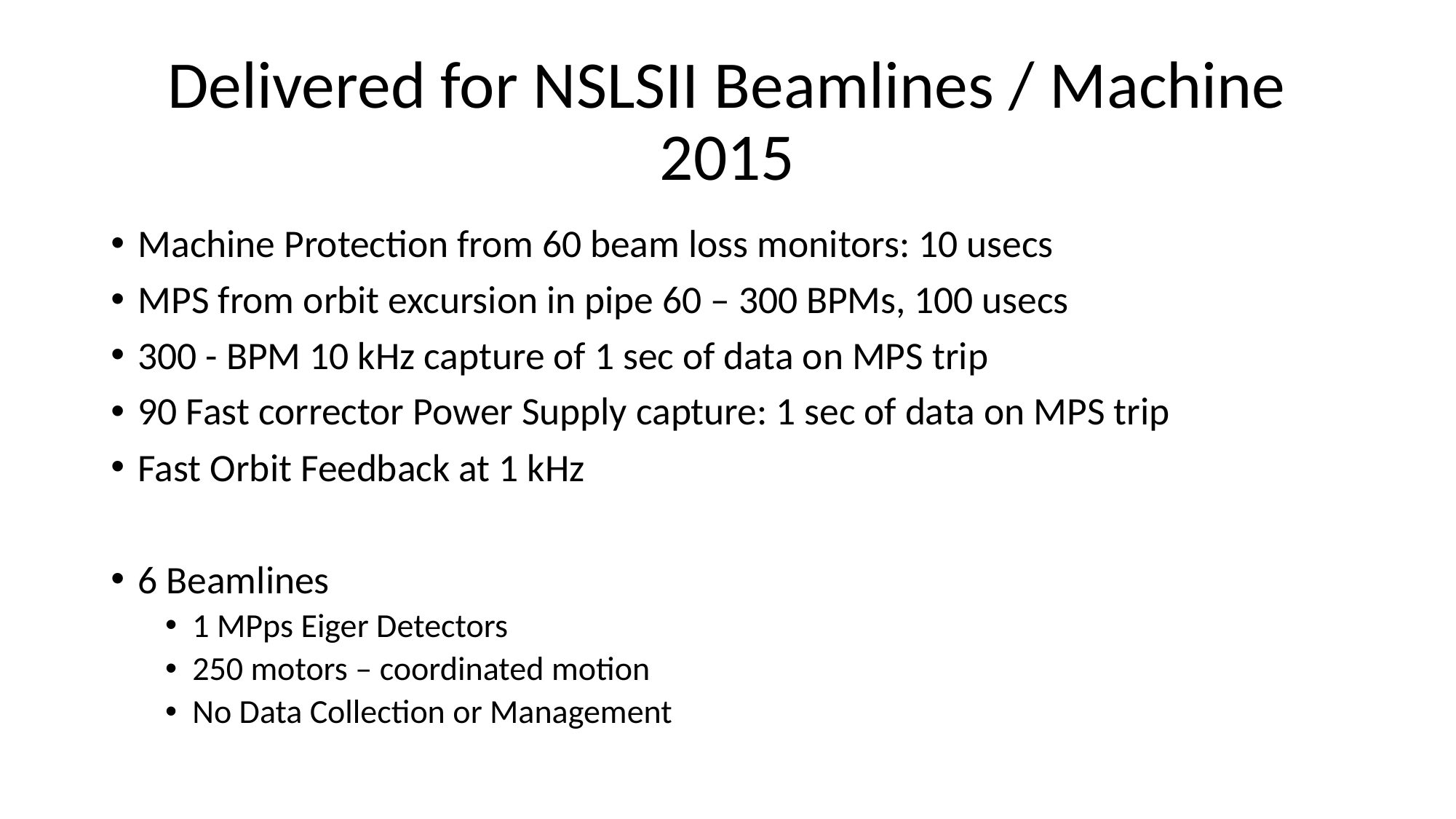

# Delivered for NSLSII Beamlines / Machine 2015
Machine Protection from 60 beam loss monitors: 10 usecs
MPS from orbit excursion in pipe 60 – 300 BPMs, 100 usecs
300 - BPM 10 kHz capture of 1 sec of data on MPS trip
90 Fast corrector Power Supply capture: 1 sec of data on MPS trip
Fast Orbit Feedback at 1 kHz

6 Beamlines
1 MPps Eiger Detectors
250 motors – coordinated motion
No Data Collection or Management